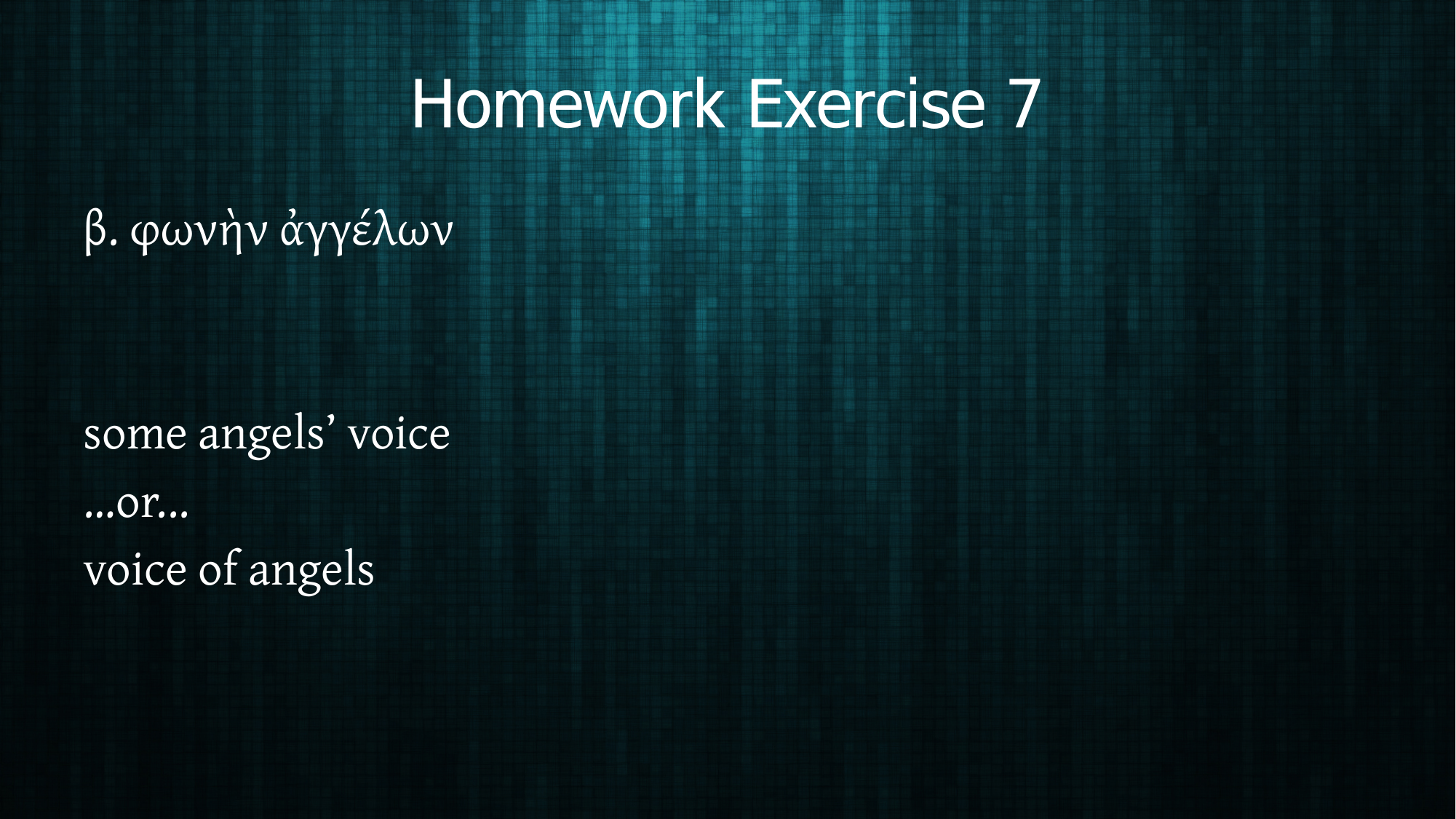

# Homework Exercise 7
β. φωνὴν ἀγγέλων

some angels’ voice
…or...
voice of angels